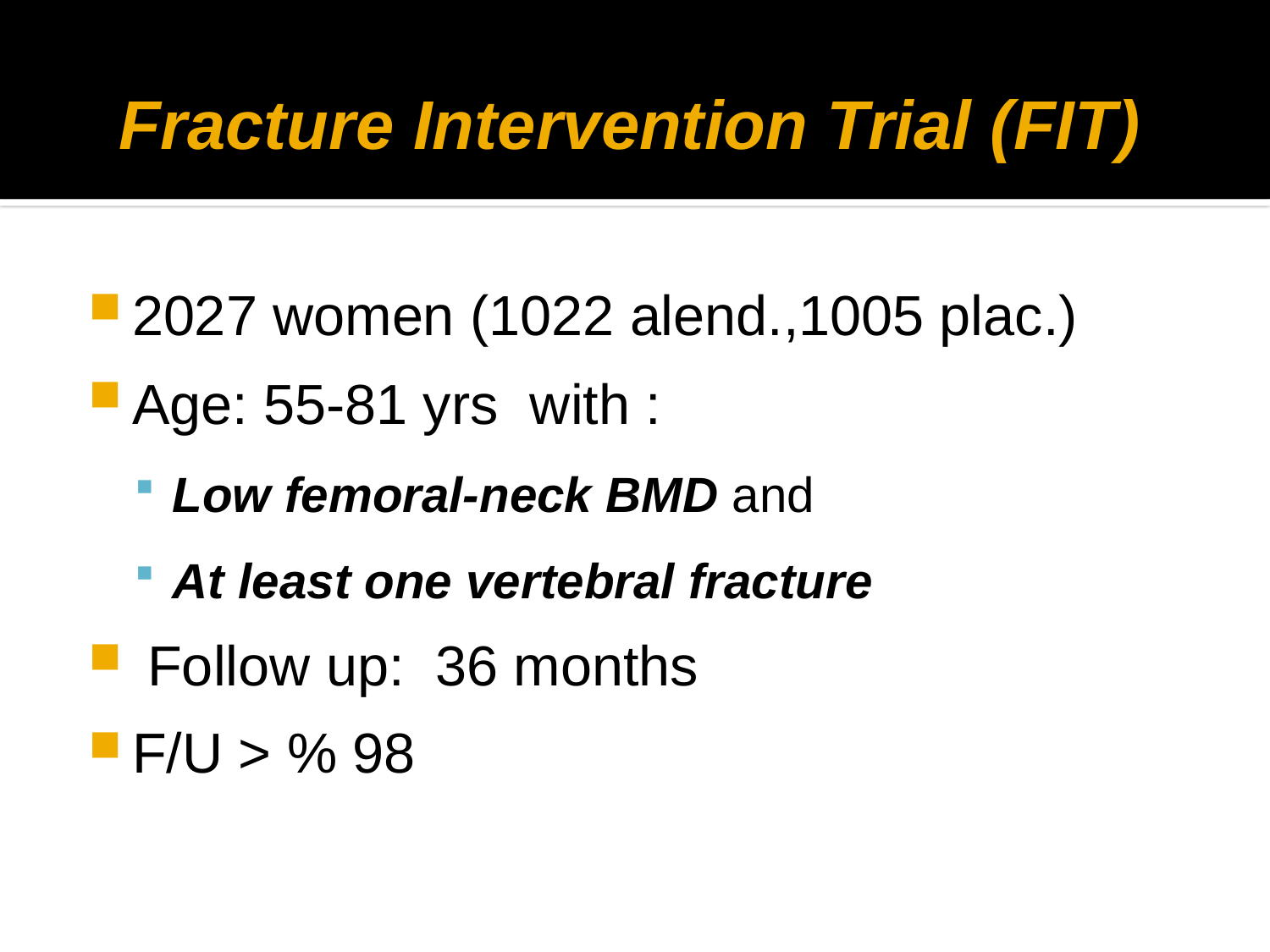

# Fracture Intervention Trial (FIT)
2027 women (1022 alend.,1005 plac.)
Age: 55-81 yrs  with :
Low femoral-neck BMD and
At least one vertebral fracture
 Follow up:  36 months
F/U > % 98